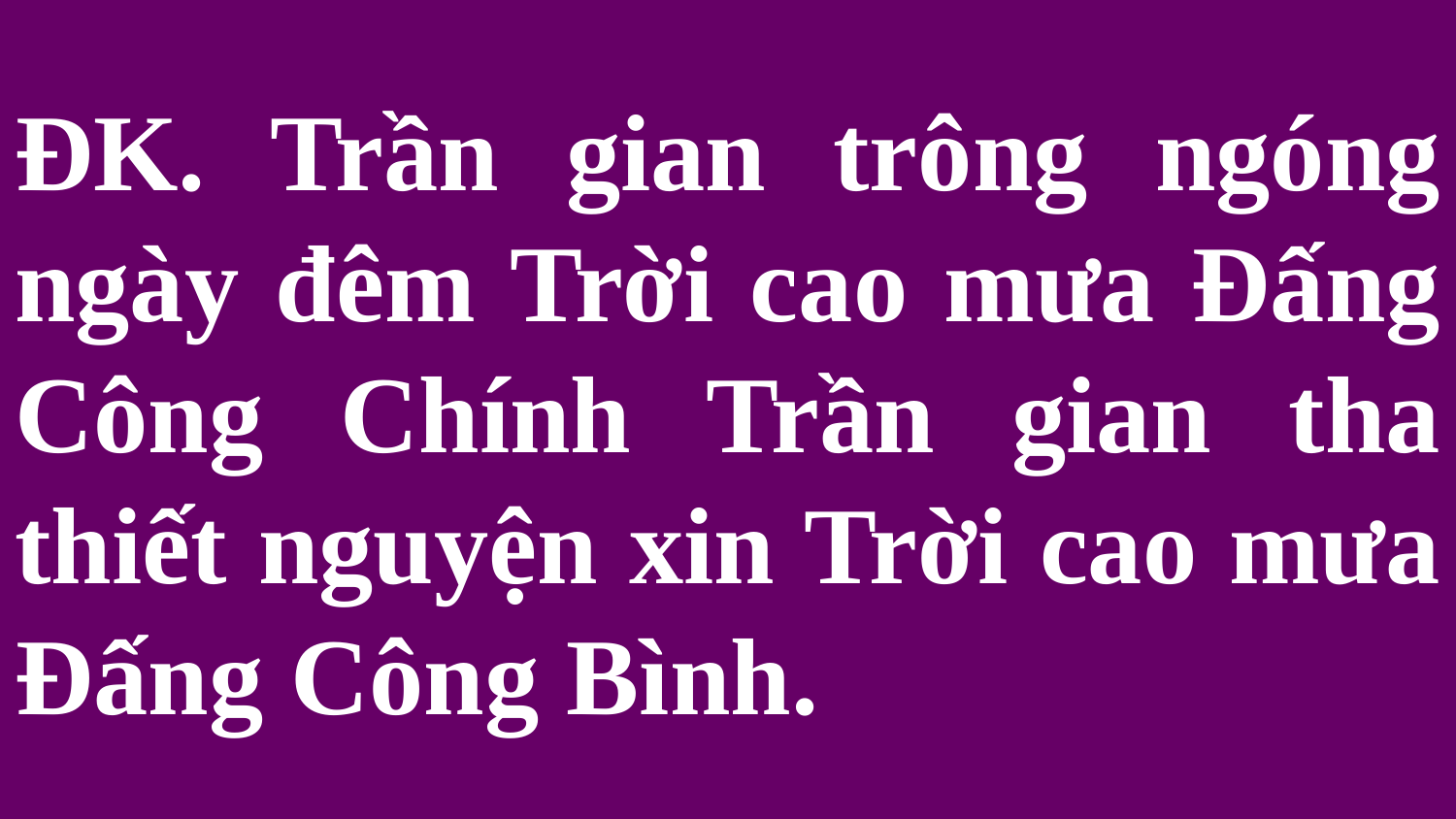

# ĐK. Trần gian trông ngóng ngày đêm Trời cao mưa Đấng Công Chính Trần gian tha thiết nguyện xin Trời cao mưa Đấng Công Bình.